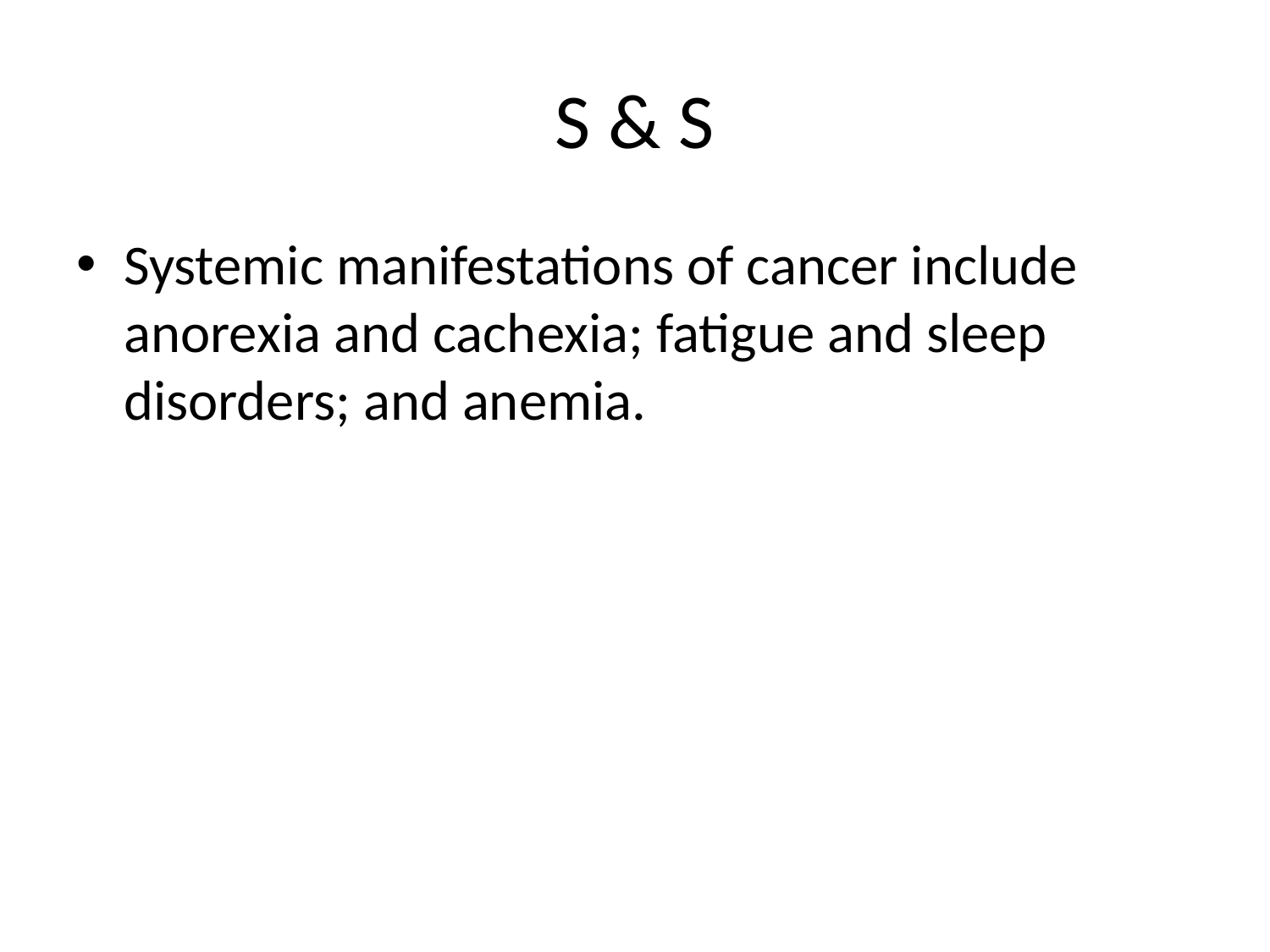

# S & S
Systemic manifestations of cancer include anorexia and cachexia; fatigue and sleep disorders; and anemia.